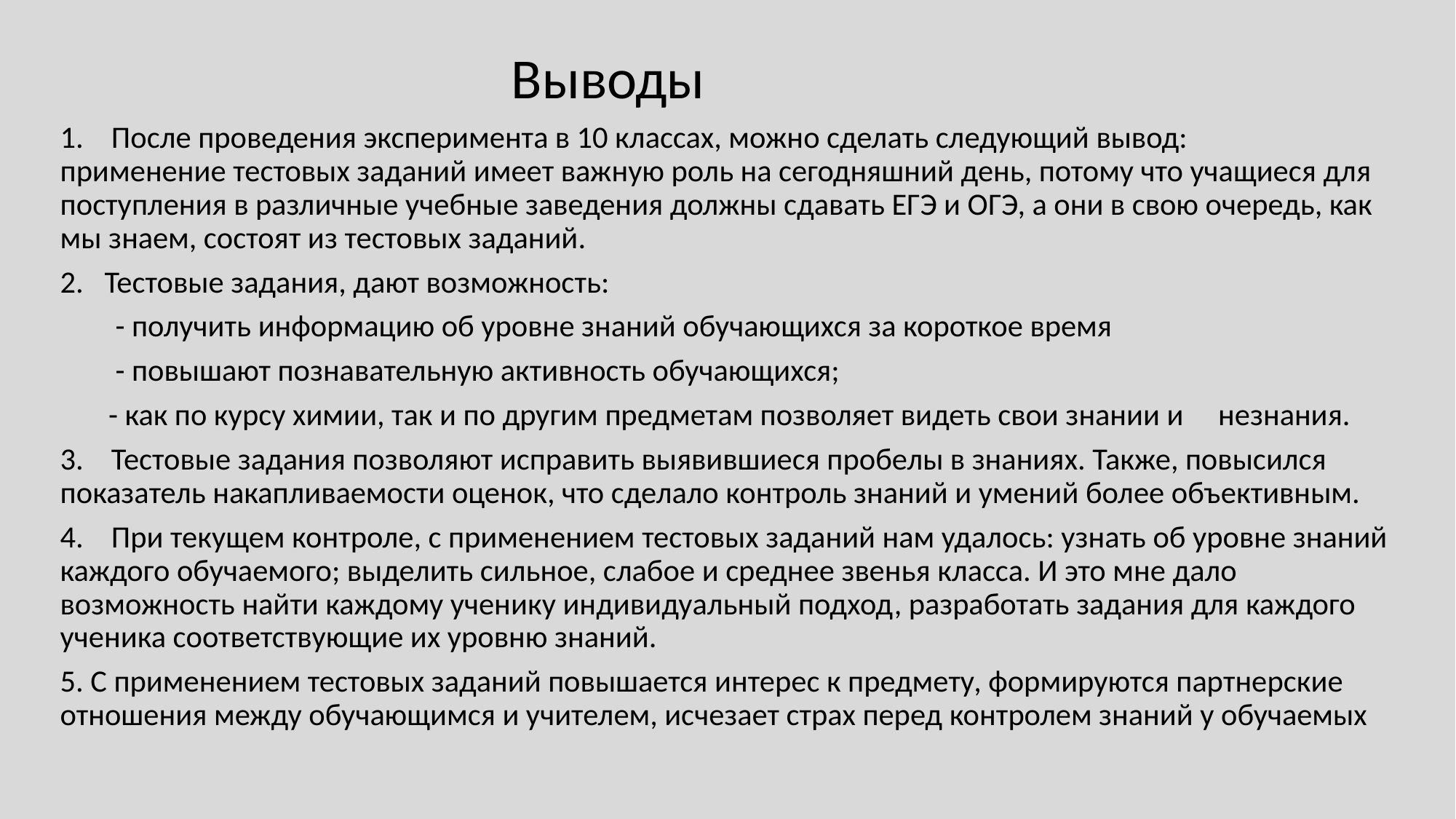

# Выводы
1.    После проведения эксперимента в 10 классах, можно сделать следующий вывод:                применение тестовых заданий имеет важную роль на сегодняшний день, потому что учащиеся для поступления в различные учебные заведения должны сдавать ЕГЭ и ОГЭ, а они в свою очередь, как мы знаем, состоят из тестовых заданий.
2.   Тестовые задания, дают возможность:
        - получить информацию об уровне знаний обучающихся за короткое время
        - повышают познавательную активность обучающихся;
       - как по курсу химии, так и по другим предметам позволяет видеть свои знании и     незнания.
3.    Тестовые задания позволяют исправить выявившиеся пробелы в знаниях. Также, повысился показатель накапливаемости оценок, что сделало контроль знаний и умений более объективным.
4.    При текущем контроле, с применением тестовых заданий нам удалось: узнать об уровне знаний каждого обучаемого; выделить сильное, слабое и среднее звенья класса. И это мне дало возможность найти каждому ученику индивидуальный подход, разработать задания для каждого ученика соответствующие их уровню знаний.
5. С применением тестовых заданий повышается интерес к предмету, формируются партнерские отношения между обучающимся и учителем, исчезает страх перед контролем знаний у обучаемых